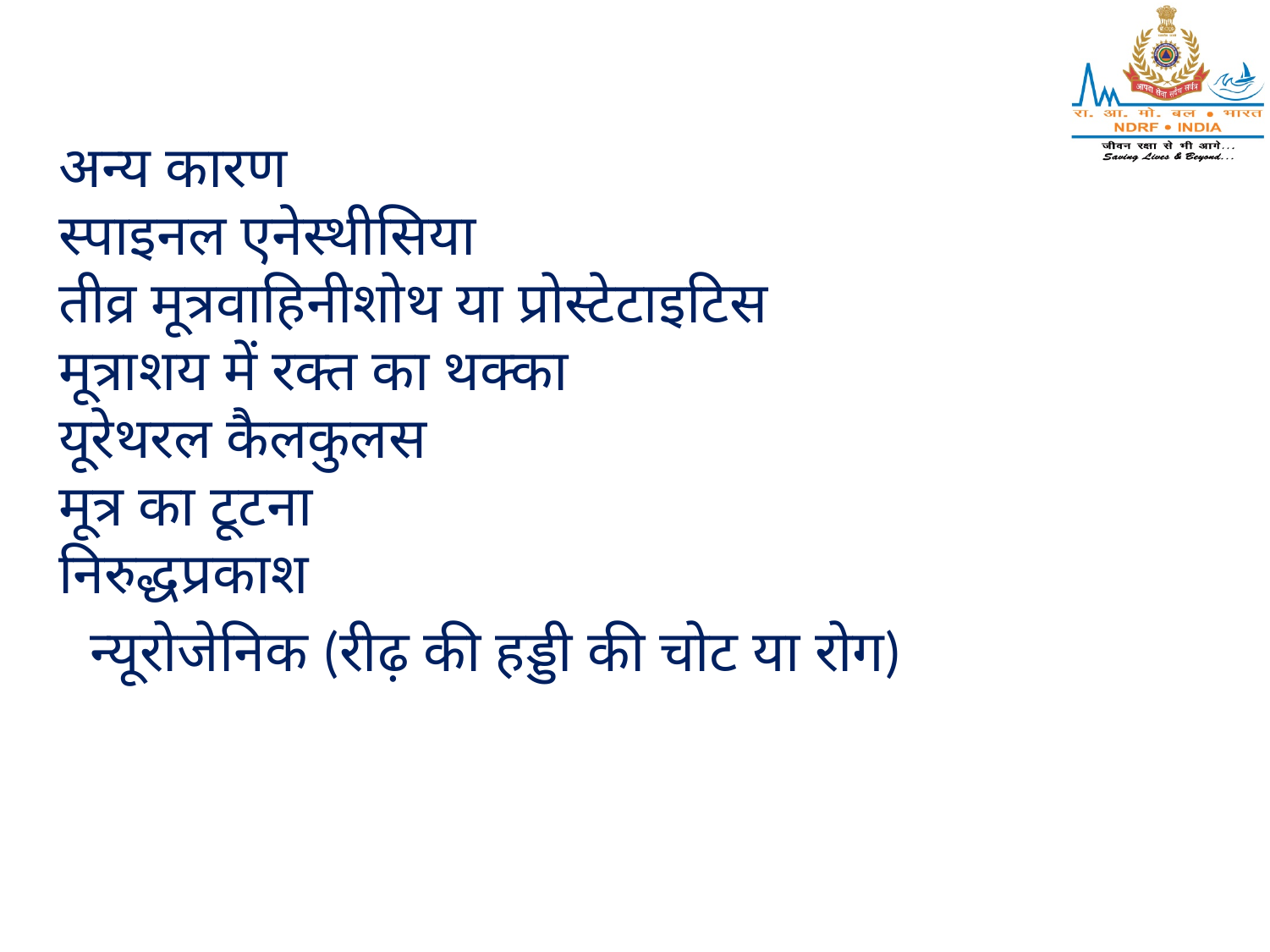

अन्य कारण
स्पाइनल एनेस्थीसिया
तीव्र मूत्रवाहिनीशोथ या प्रोस्टेटाइटिस
मूत्राशय में रक्त का थक्का
यूरेथरल कैलकुलस
मूत्र का टूटना
निरुद्धप्रकाश
न्यूरोजेनिक (रीढ़ की हड्डी की चोट या रोग)